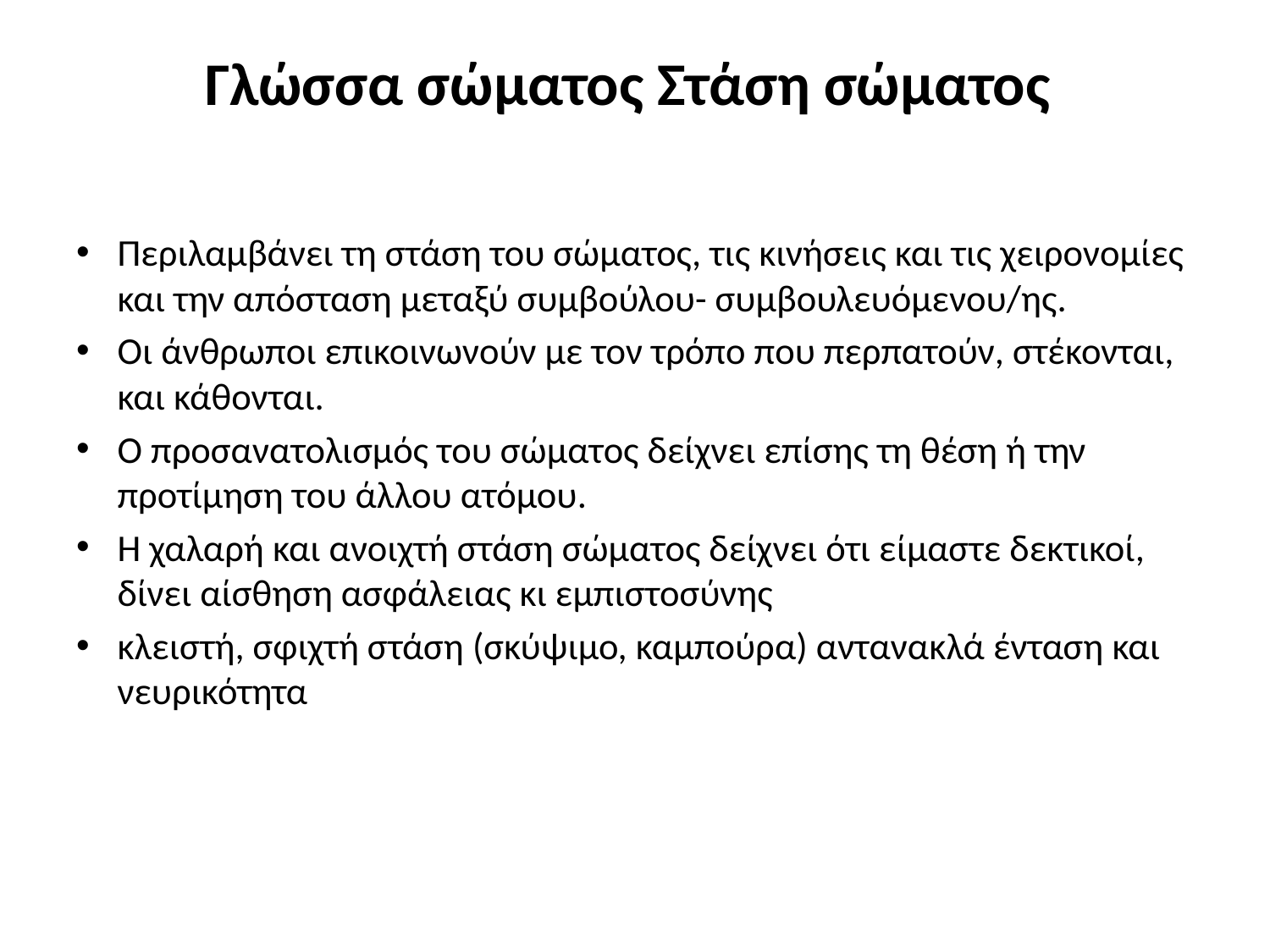

# Γλώσσα σώματος Στάση σώματος
Περιλαμβάνει τη στάση του σώματος, τις κινήσεις και τις χειρονομίες και την απόσταση μεταξύ συμβούλου- συμβουλευόμενου/ης.
Οι άνθρωποι επικοινωνούν με τον τρόπο που περπατούν, στέκονται, και κάθονται.
Ο προσανατολισμός του σώματος δείχνει επίσης τη θέση ή την προτίμηση του άλλου ατόμου.
Η χαλαρή και ανοιχτή στάση σώματος δείχνει ότι είμαστε δεκτικοί, δίνει αίσθηση ασφάλειας κι εμπιστοσύνης
κλειστή, σφιχτή στάση (σκύψιμο, καμπούρα) αντανακλά ένταση και νευρικότητα